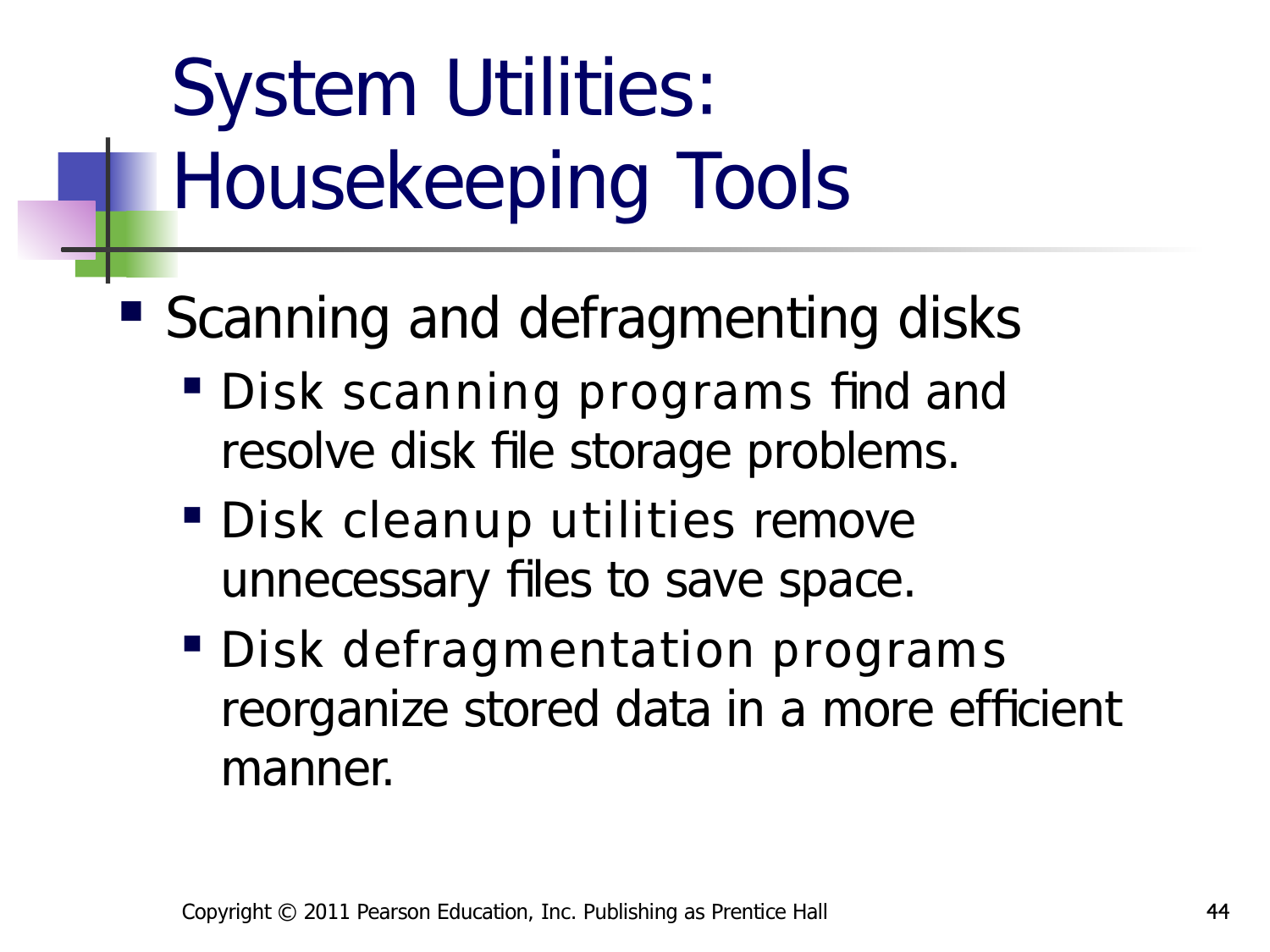

# System Utilities: Housekeeping Tools
Scanning and defragmenting disks
Disk scanning programs find and resolve disk file storage problems.
Disk cleanup utilities remove unnecessary files to save space.
Disk defragmentation programs reorganize stored data in a more efficient manner.
Copyright © 2011 Pearson Education, Inc. Publishing as Prentice Hall
44